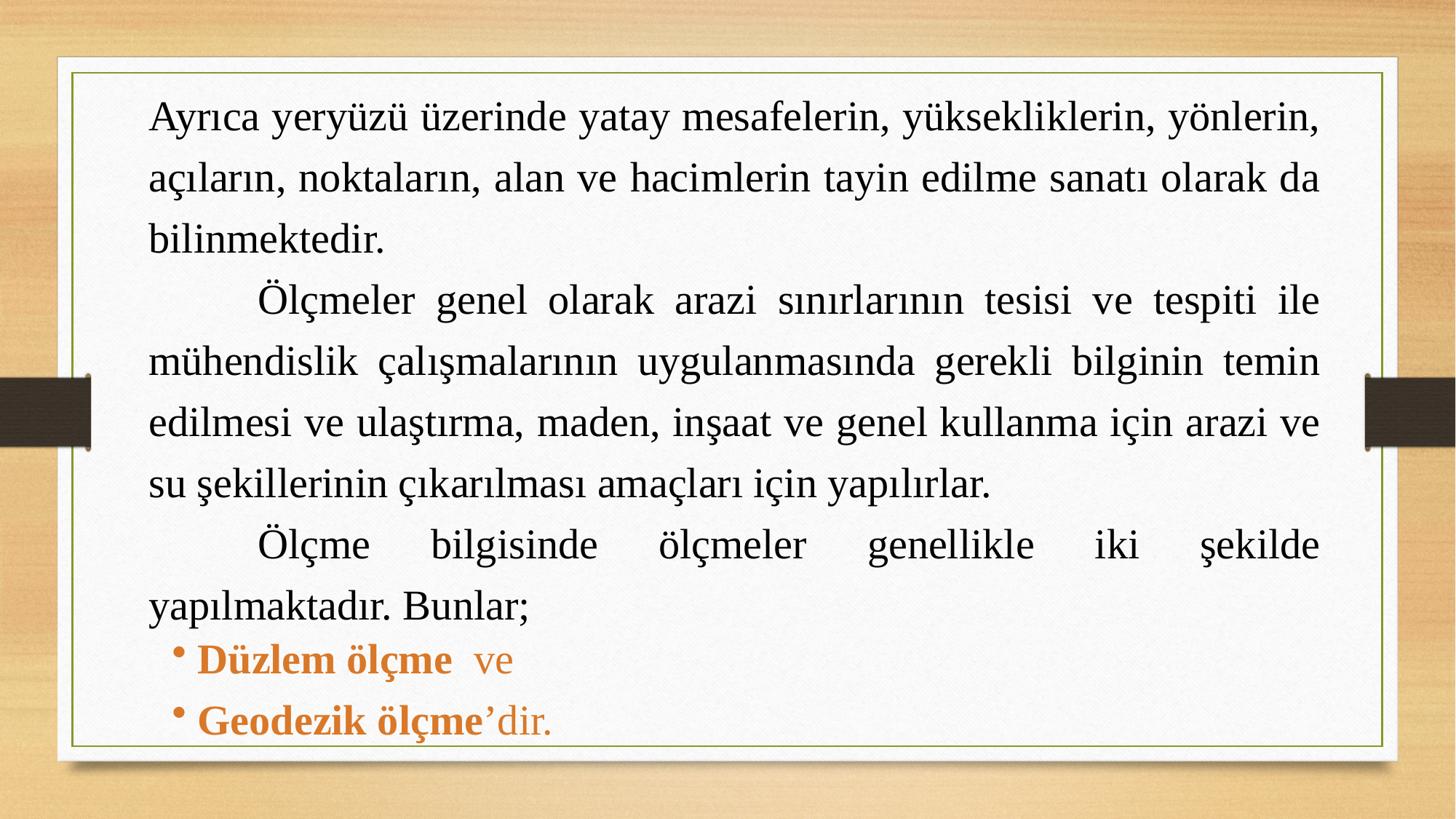

Ayrıca yeryüzü üzerinde yatay mesafelerin, yüksekliklerin, yönlerin, açıların, noktaların, alan ve hacimlerin tayin edilme sanatı olarak da bilinmektedir.
	Ölçmeler genel olarak arazi sınırlarının tesisi ve tespiti ile mühendislik çalışmalarının uygulanmasında gerekli bilginin temin edilmesi ve ulaştırma, maden, inşaat ve genel kullanma için arazi ve su şekillerinin çıkarılması amaçları için yapılırlar.
	Ölçme bilgisinde ölçmeler genellikle iki şekilde yapılmaktadır. Bunlar;
 Düzlem ölçme  ve
 Geodezik ölçme’dir.